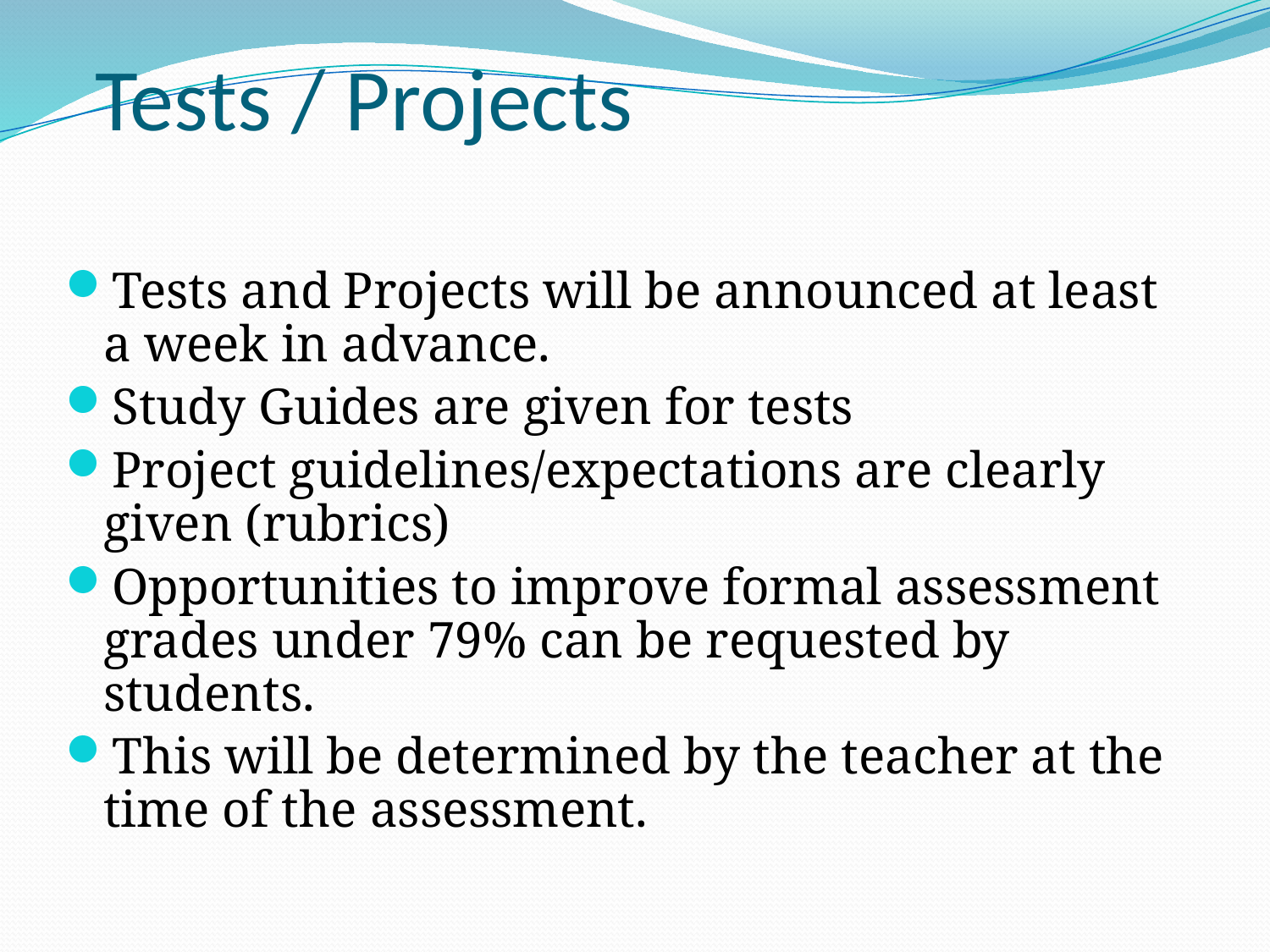

# Tests / Projects

Tests and Projects will be announced at least a week in advance.
Study Guides are given for tests
Project guidelines/expectations are clearly given (rubrics)
Opportunities to improve formal assessment grades under 79% can be requested by students.
This will be determined by the teacher at the time of the assessment.